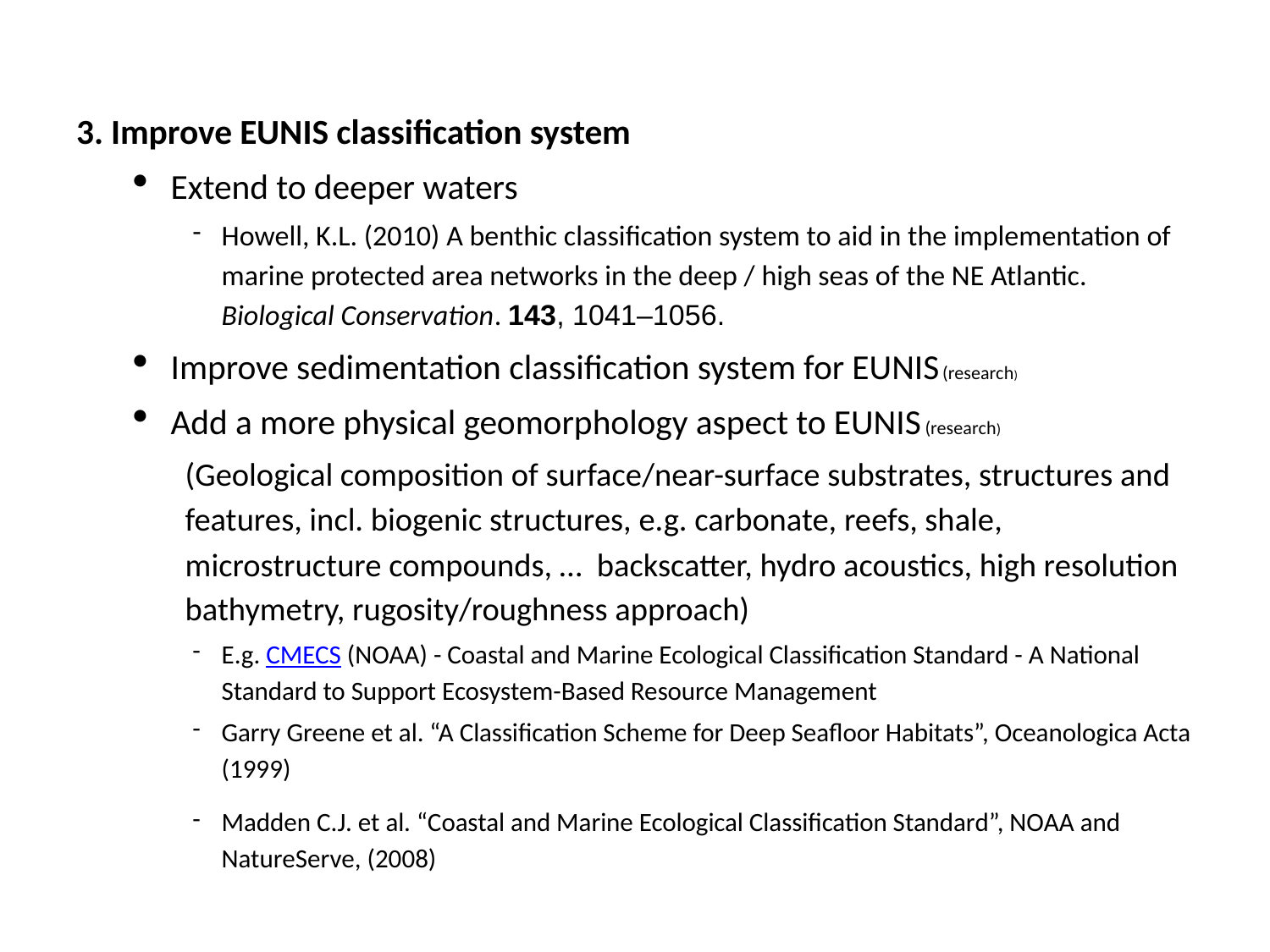

3. Improve EUNIS classification system
Extend to deeper waters
Howell, K.L. (2010) A benthic classification system to aid in the implementation of marine protected area networks in the deep / high seas of the NE Atlantic. Biological Conservation. 143, 1041–1056.
Improve sedimentation classification system for EUNIS (research)
Add a more physical geomorphology aspect to EUNIS (research)
(Geological composition of surface/near-surface substrates, structures and  features, incl. biogenic structures, e.g. carbonate, reefs, shale, microstructure compounds, …  backscatter, hydro acoustics, high resolution bathymetry, rugosity/roughness approach)
E.g. CMECS (NOAA) - Coastal and Marine Ecological Classification Standard - A National Standard to Support Ecosystem-Based Resource Management
Garry Greene et al. “A Classification Scheme for Deep Seafloor Habitats”, Oceanologica Acta (1999)
Madden C.J. et al. “Coastal and Marine Ecological Classification Standard”, NOAA and NatureServe, (2008)